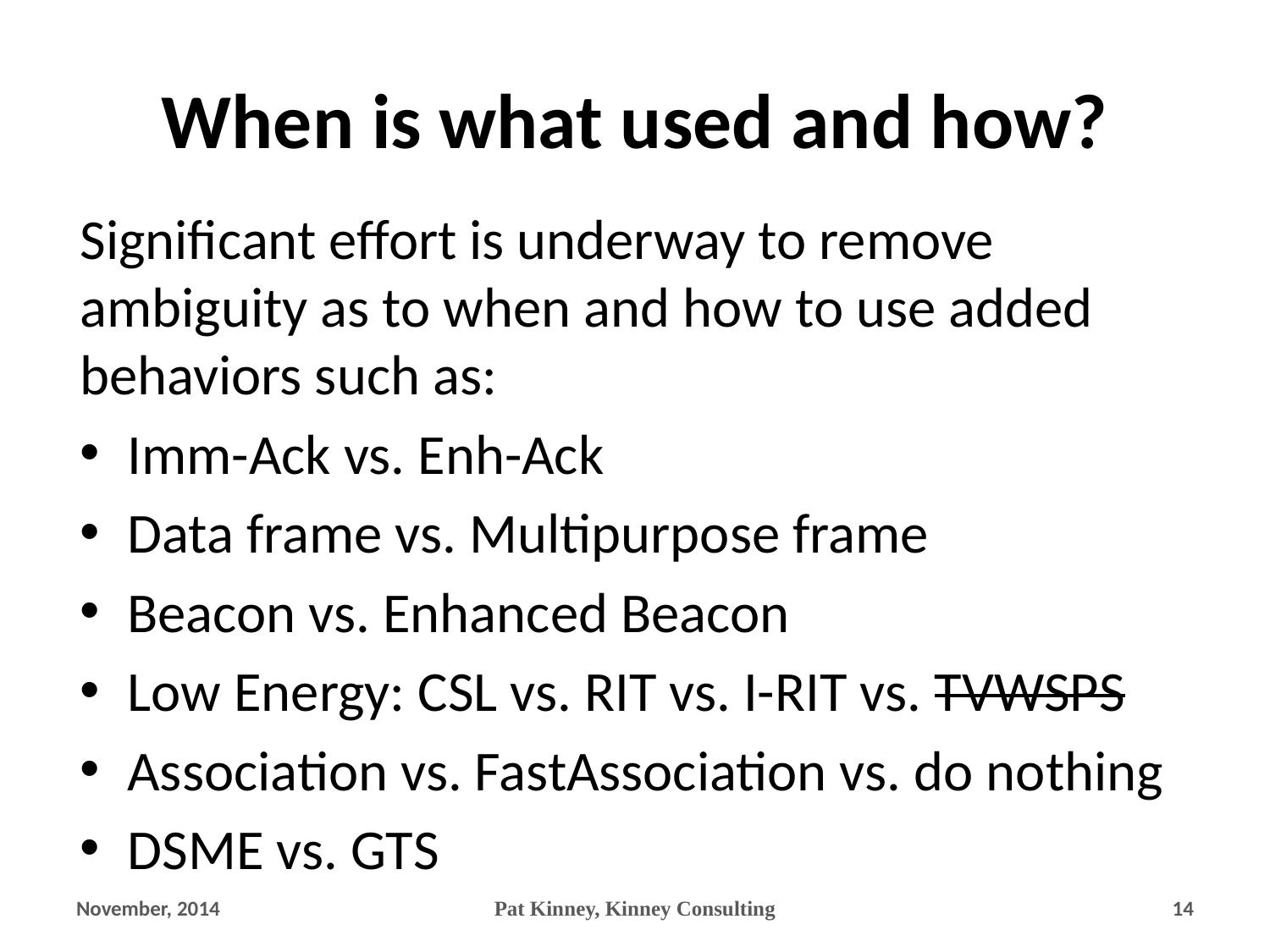

# When is what used and how?
Significant effort is underway to remove ambiguity as to when and how to use added behaviors such as:
Imm-Ack vs. Enh-Ack
Data frame vs. Multipurpose frame
Beacon vs. Enhanced Beacon
Low Energy: CSL vs. RIT vs. I-RIT vs. TVWSPS
Association vs. FastAssociation vs. do nothing
DSME vs. GTS

November, 2014
Pat Kinney, Kinney Consulting
14